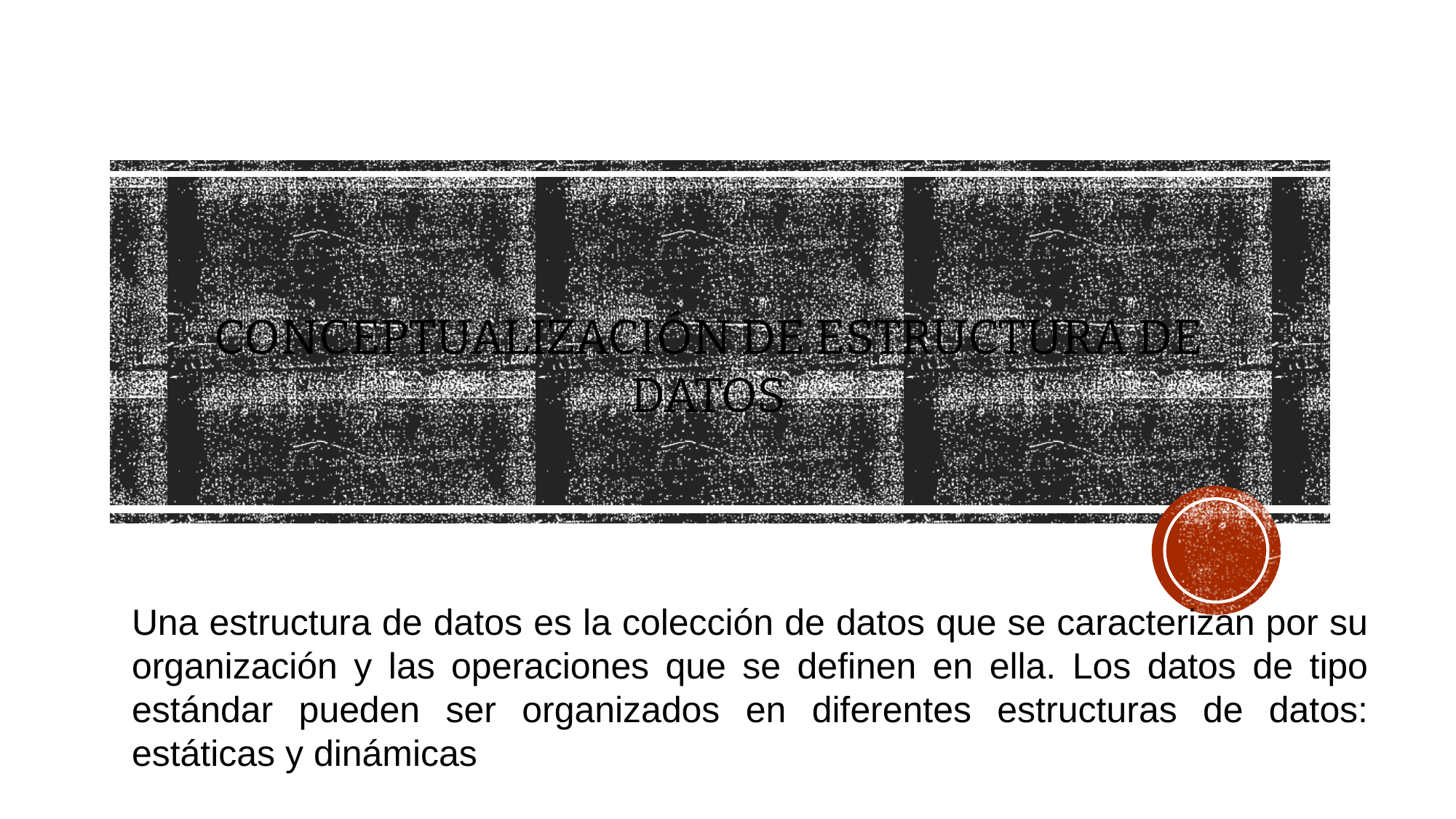

CONCEPTUALIZACIÓN DE ESTRUCTURA DE DATOS

Una estructura de datos es la colección de datos que se caracterizan por su organización y las operaciones que se definen en ella. Los datos de tipo estándar pueden ser organizados en diferentes estructuras de datos: estáticas y dinámicas.